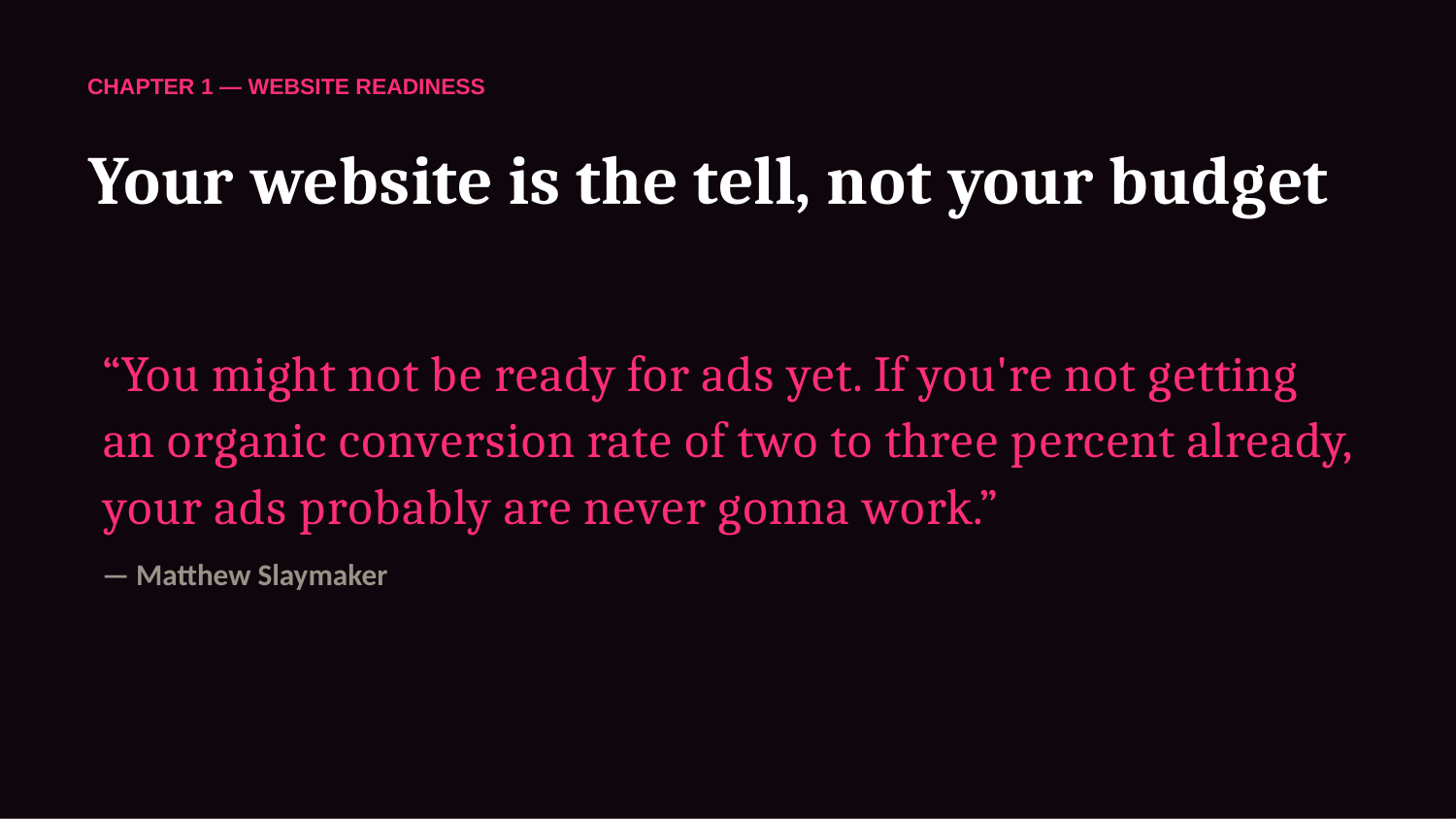

CHAPTER 1 — WEBSITE READINESS
Your website is the tell, not your budget
“You might not be ready for ads yet. If you're not getting an organic conversion rate of two to three percent already, your ads probably are never gonna work.”
— Matthew Slaymaker